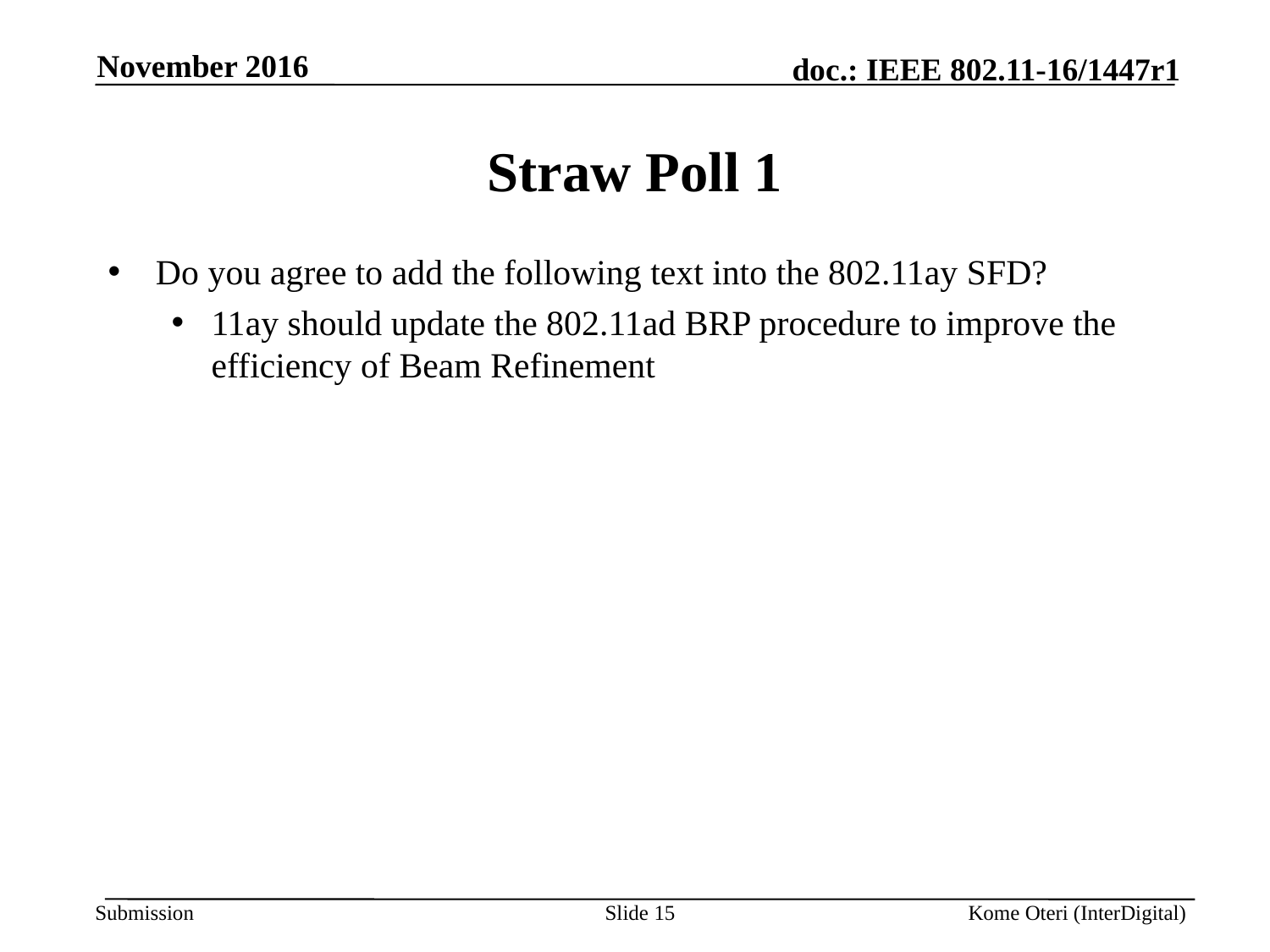

November 2016
# Straw Poll 1
Do you agree to add the following text into the 802.11ay SFD?
11ay should update the 802.11ad BRP procedure to improve the efficiency of Beam Refinement

Slide 15
Kome Oteri (InterDigital)